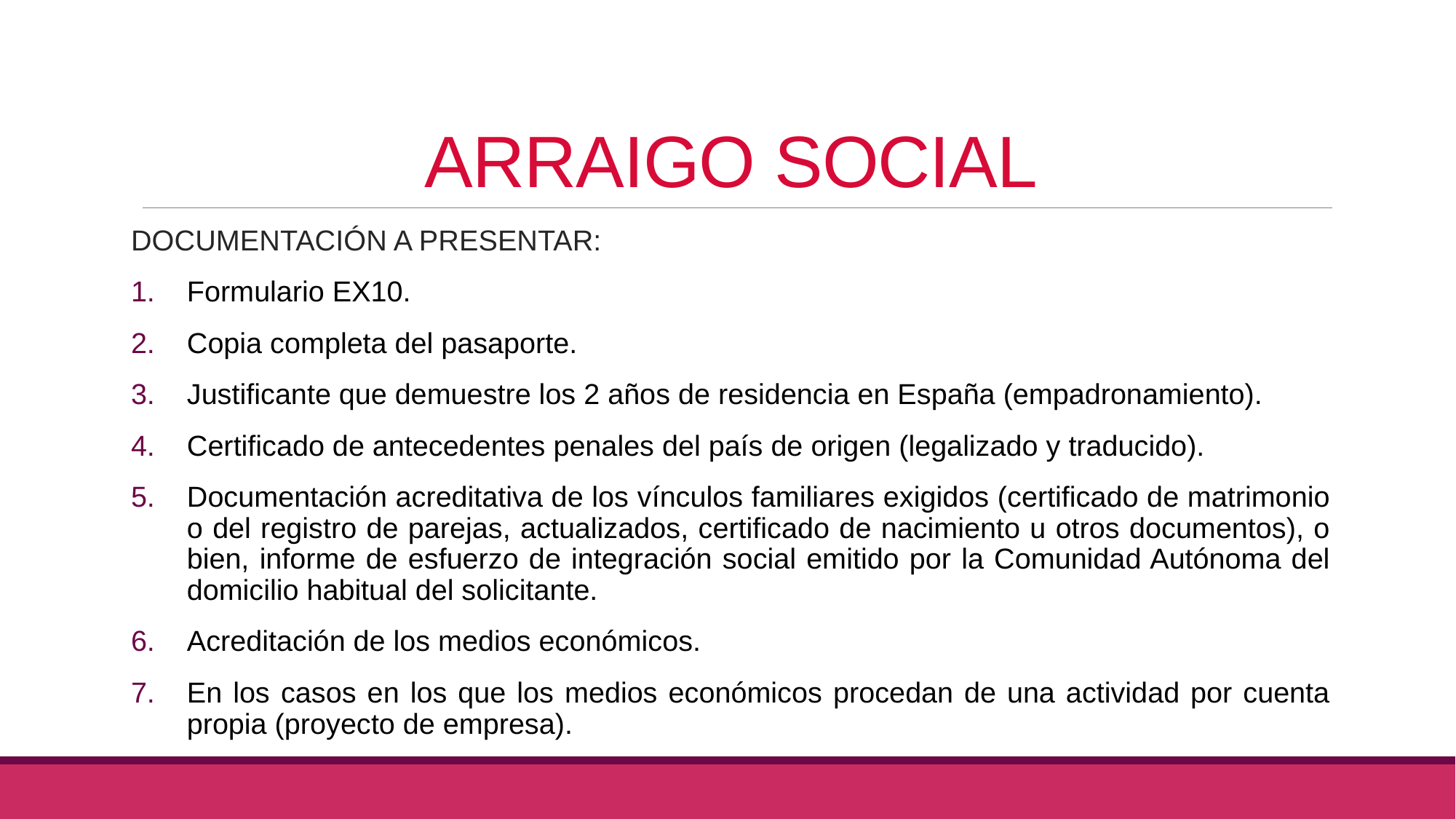

# ARRAIGO SOCIAL
DOCUMENTACIÓN A PRESENTAR:
Formulario EX10.
Copia completa del pasaporte.
Justificante que demuestre los 2 años de residencia en España (empadronamiento).
Certificado de antecedentes penales del país de origen (legalizado y traducido).
Documentación acreditativa de los vínculos familiares exigidos (certificado de matrimonio o del registro de parejas, actualizados, certificado de nacimiento u otros documentos), o bien, informe de esfuerzo de integración social emitido por la Comunidad Autónoma del domicilio habitual del solicitante.
Acreditación de los medios económicos.
En los casos en los que los medios económicos procedan de una actividad por cuenta propia (proyecto de empresa).